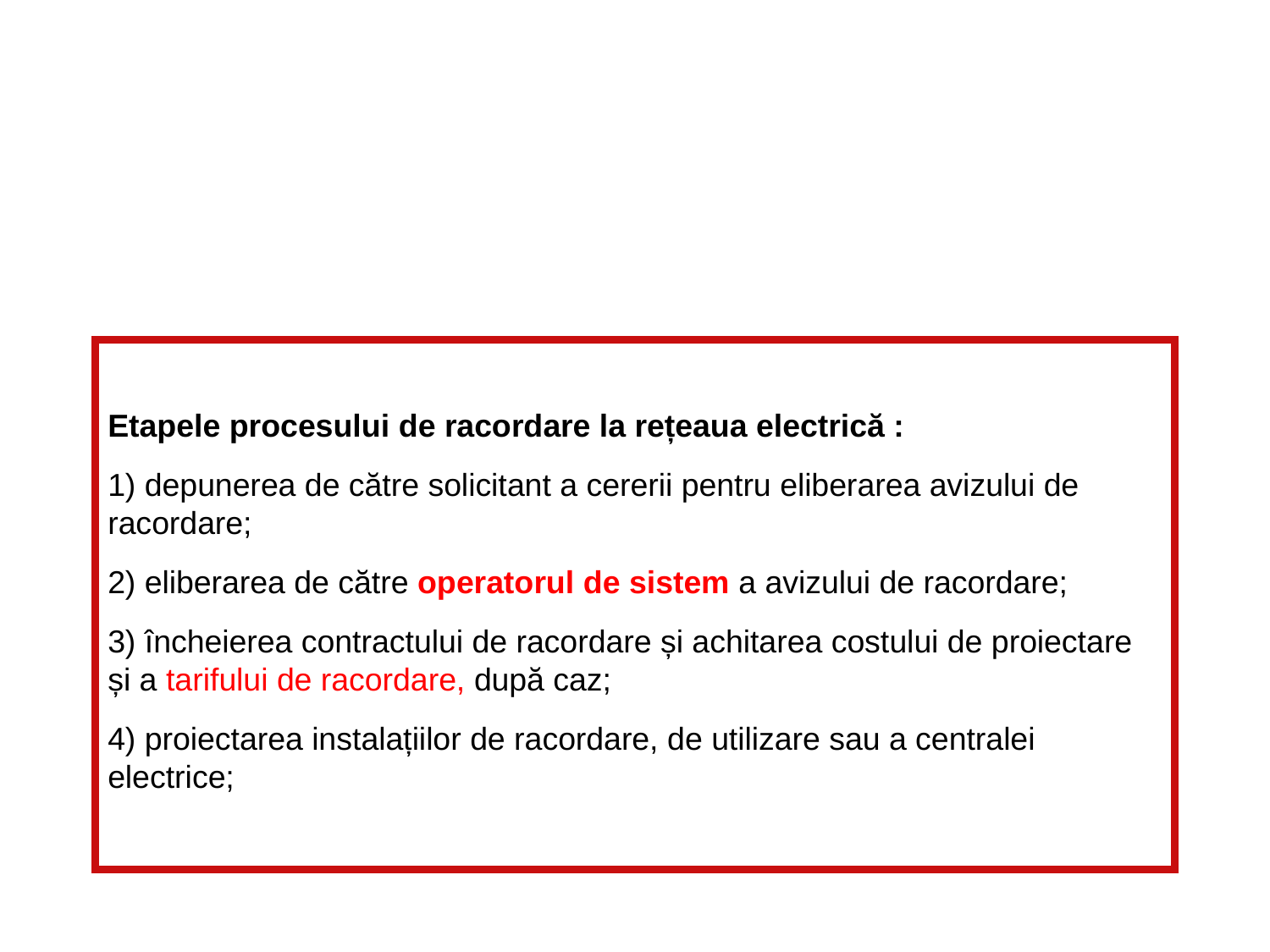

#

Etapele procesului de racordare la rețeaua electrică :
1) depunerea de către solicitant a cererii pentru eliberarea avizului de racordare;
2) eliberarea de către operatorul de sistem a avizului de racordare;
3) încheierea contractului de racordare și achitarea costului de proiectare și a tarifului de racordare, după caz;
4) proiectarea instalațiilor de racordare, de utilizare sau a centralei electrice;